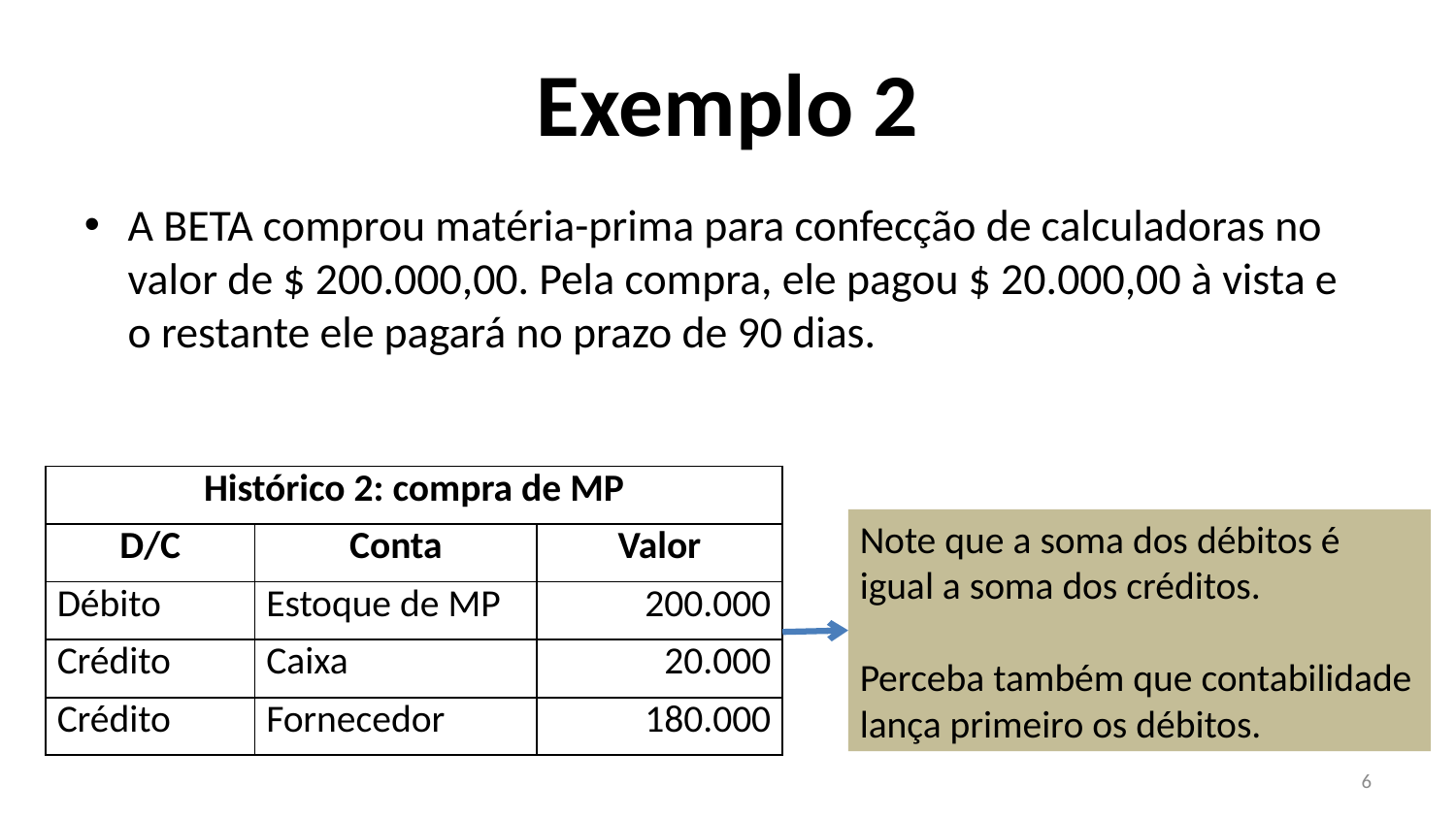

# Exemplo 2
A BETA comprou matéria-prima para confecção de calculadoras no valor de $ 200.000,00. Pela compra, ele pagou $ 20.000,00 à vista e o restante ele pagará no prazo de 90 dias.
| Histórico 2: compra de MP |  |  |
| --- | --- | --- |
| D/C | Conta | Valor |
| Débito | Estoque de MP | 200.000 |
| Crédito | Caixa | 20.000 |
| Crédito | Fornecedor | 180.000 |
Note que a soma dos débitos é igual a soma dos créditos.

Perceba também que contabilidade lança primeiro os débitos.
6